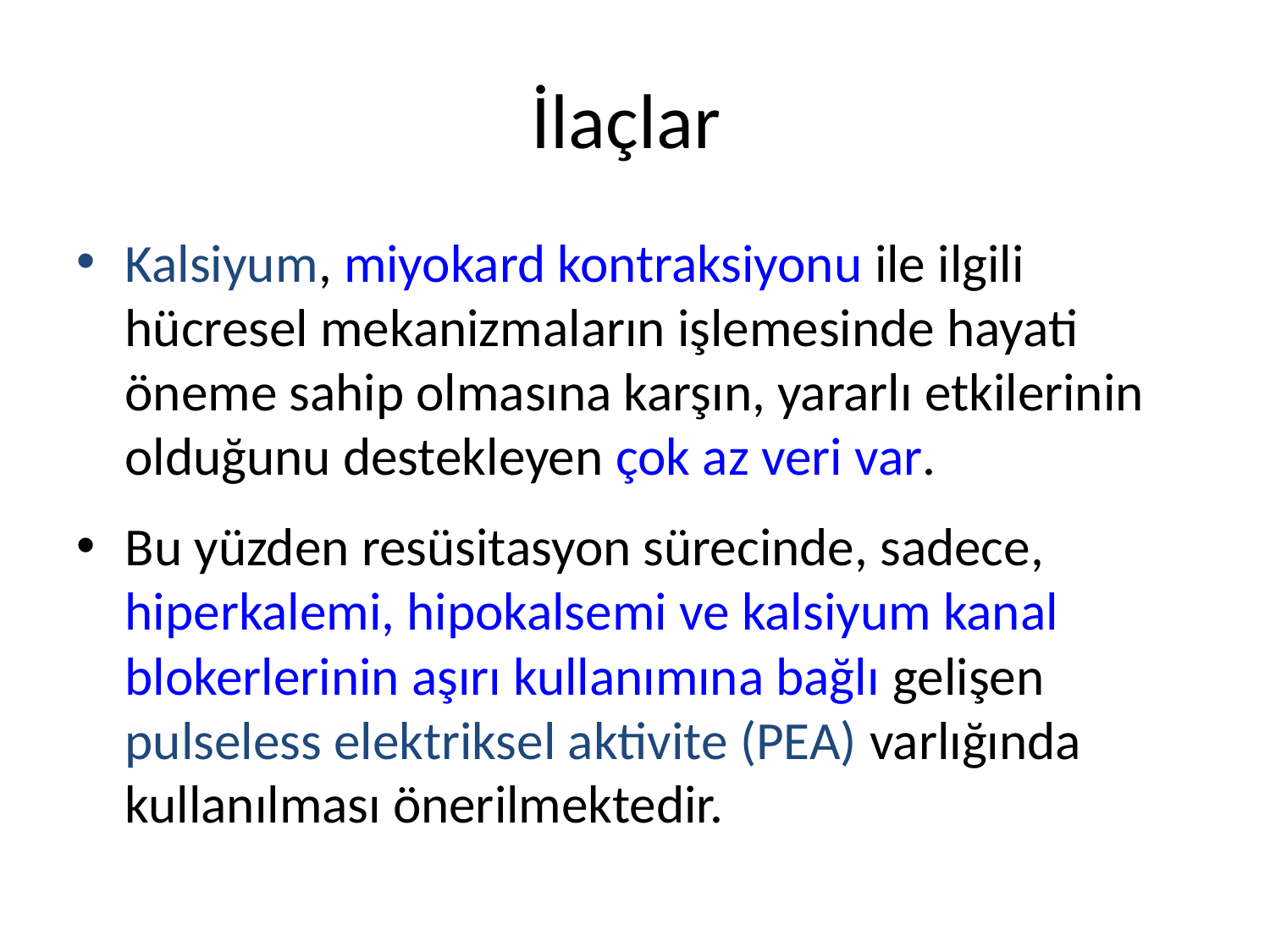

# İlaçlar
Kalsiyum, miyokard kontraksiyonu ile ilgili hücresel mekanizmaların işlemesinde hayati öneme sahip olmasına karşın, yararlı etkilerinin olduğunu destekleyen çok az veri var.
Bu yüzden resüsitasyon sürecinde, sadece, hiperkalemi, hipokalsemi ve kalsiyum kanal blokerlerinin aşırı kullanımına bağlı gelişen pulseless elektriksel aktivite (PEA) varlığında kullanılması önerilmektedir.